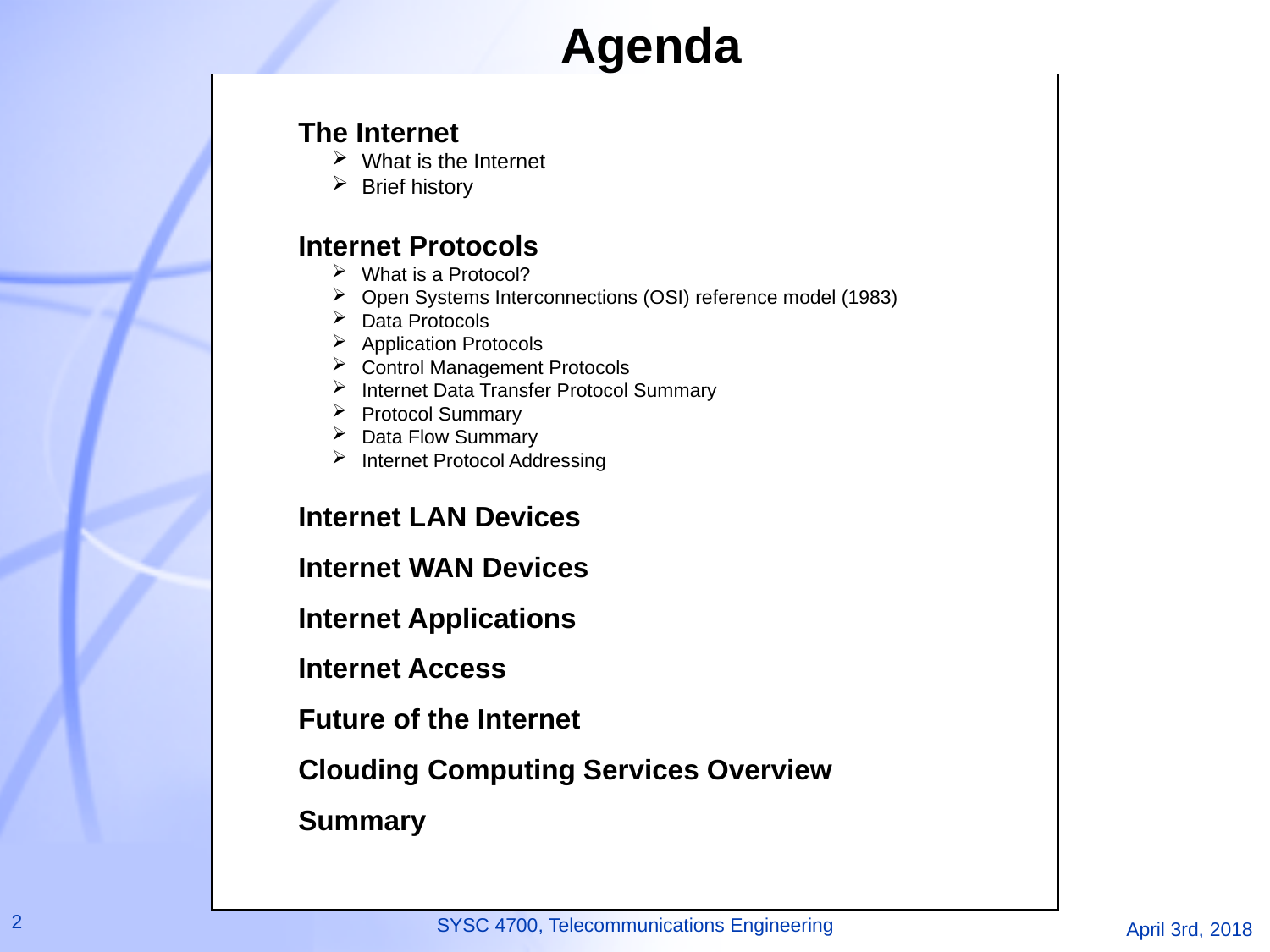

Agenda

The Internet
What is the Internet
Brief history

Internet Protocols
What is a Protocol?
Open Systems Interconnections (OSI) reference model (1983)
Data Protocols
Application Protocols
Control Management Protocols
Internet Data Transfer Protocol Summary
Protocol Summary
Data Flow Summary
Internet Protocol Addressing

Internet LAN Devices

Internet WAN Devices

Internet Applications

Internet Access

Future of the Internet

Clouding Computing Services Overview

Summary